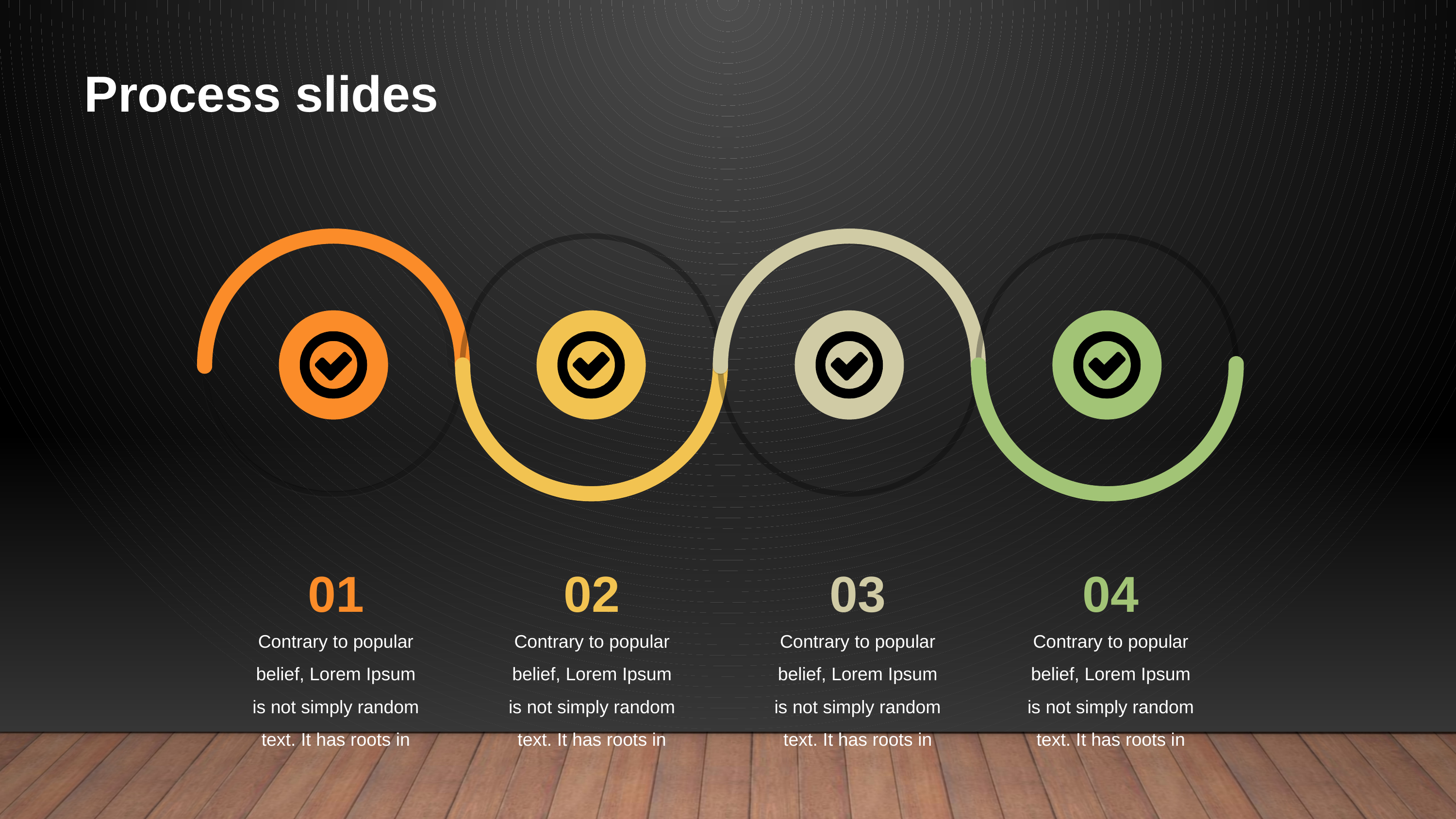

Process slides

01
02
03
04
Contrary to popular belief, Lorem Ipsum is not simply random text. It has roots in
Contrary to popular belief, Lorem Ipsum is not simply random text. It has roots in
Contrary to popular belief, Lorem Ipsum is not simply random text. It has roots in
Contrary to popular belief, Lorem Ipsum is not simply random text. It has roots in